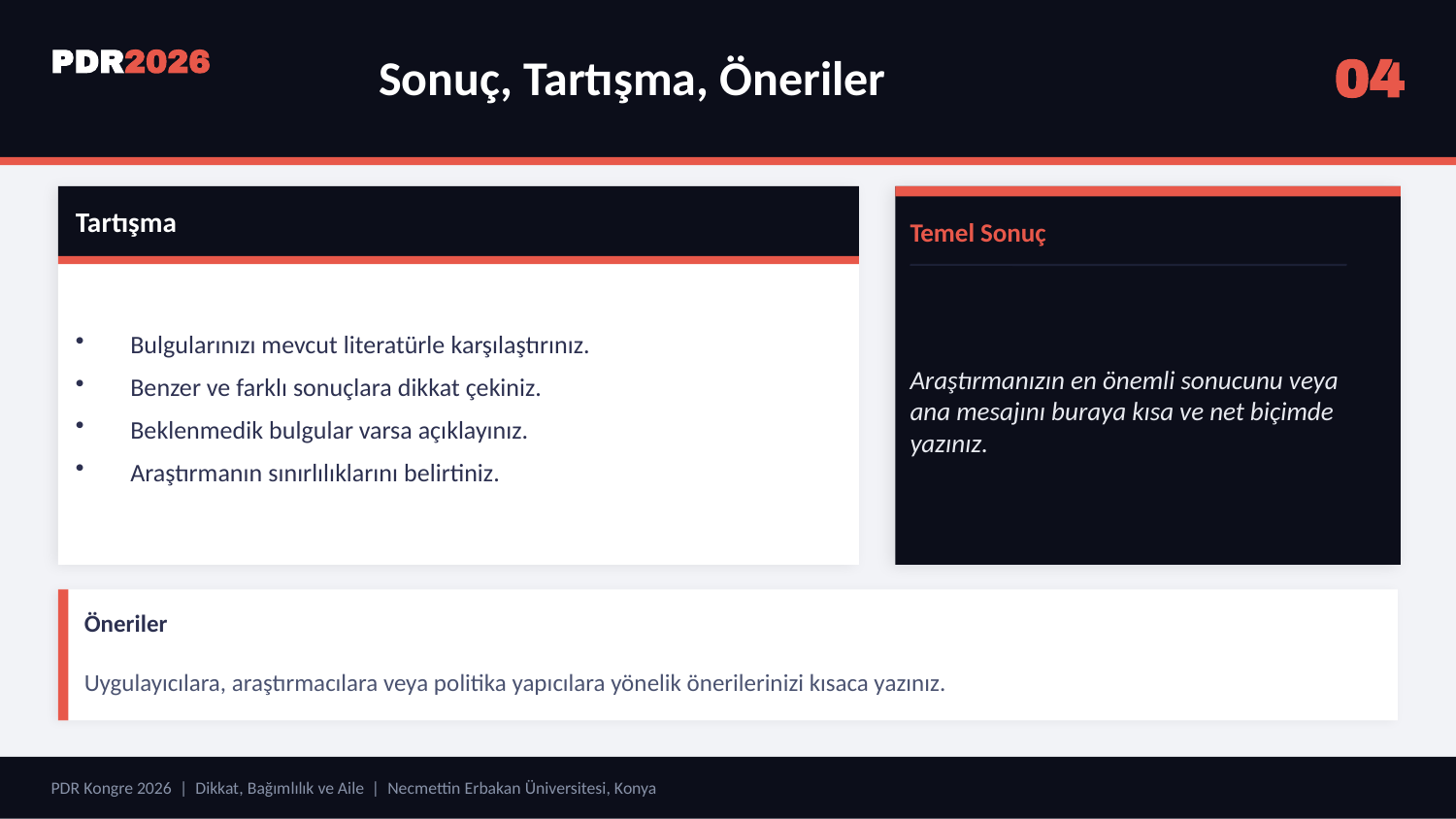

Sonuç, Tartışma, Öneriler
04
PDR2026

Tartışma

Temel Sonuç

Bulgularınızı mevcut literatürle karşılaştırınız.
Benzer ve farklı sonuçlara dikkat çekiniz.
Beklenmedik bulgular varsa açıklayınız.
Araştırmanın sınırlılıklarını belirtiniz.
Araştırmanızın en önemli sonucunu veya ana mesajını buraya kısa ve net biçimde yazınız.

Öneriler
Uygulayıcılara, araştırmacılara veya politika yapıcılara yönelik önerilerinizi kısaca yazınız.

PDR Kongre 2026  |  Dikkat, Bağımlılık ve Aile  |  Necmettin Erbakan Üniversitesi, Konya